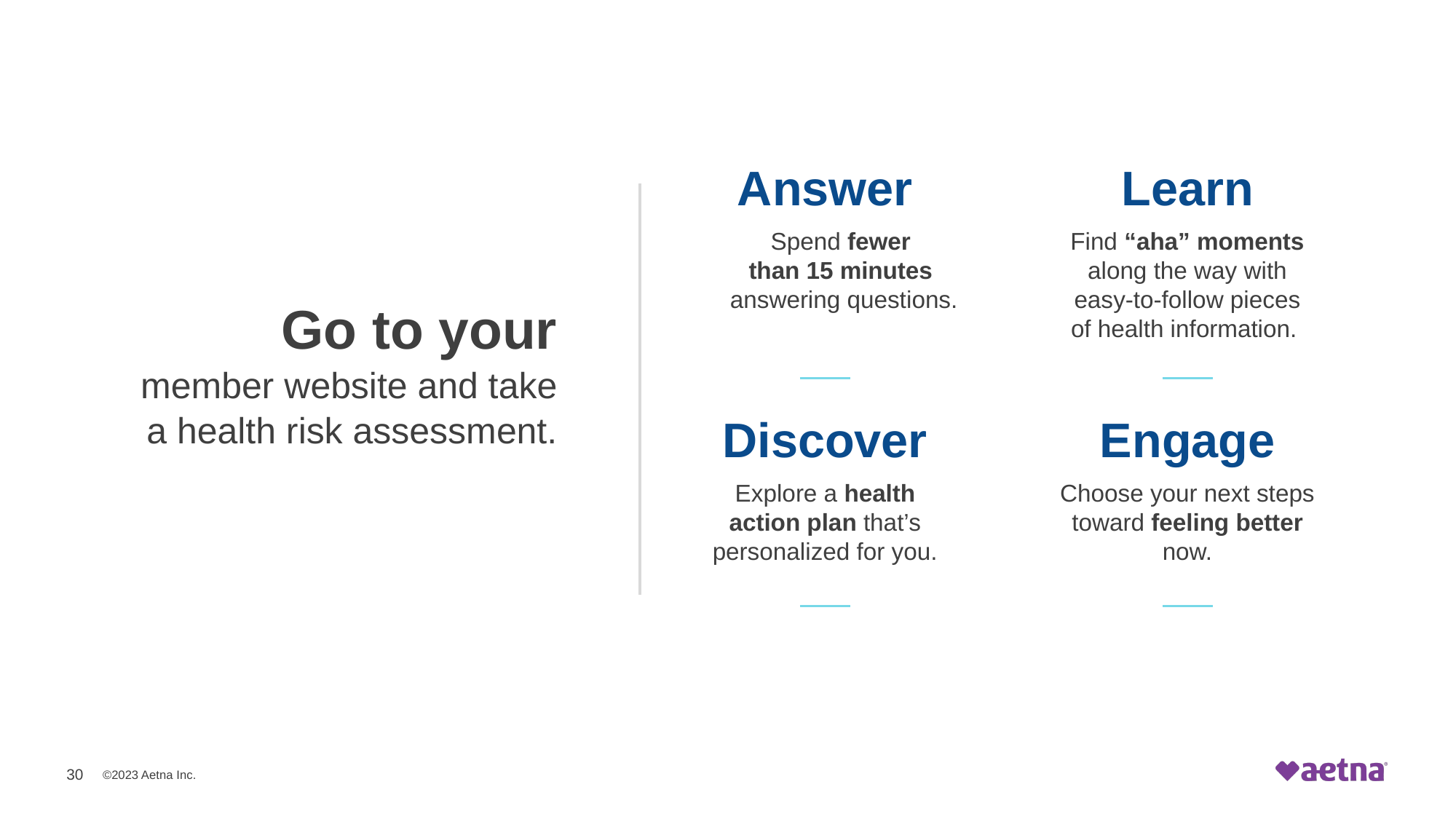

Go to your
member website and take
a health risk assessment.
Answer
Learn
Spend fewer
than 15 minutes
answering questions.
Find “aha” moments along the way with easy-to-follow pieces of health information.

Discover
Engage
Explore a health action plan that’s personalized for you.
Choose your next steps toward feeling better now.